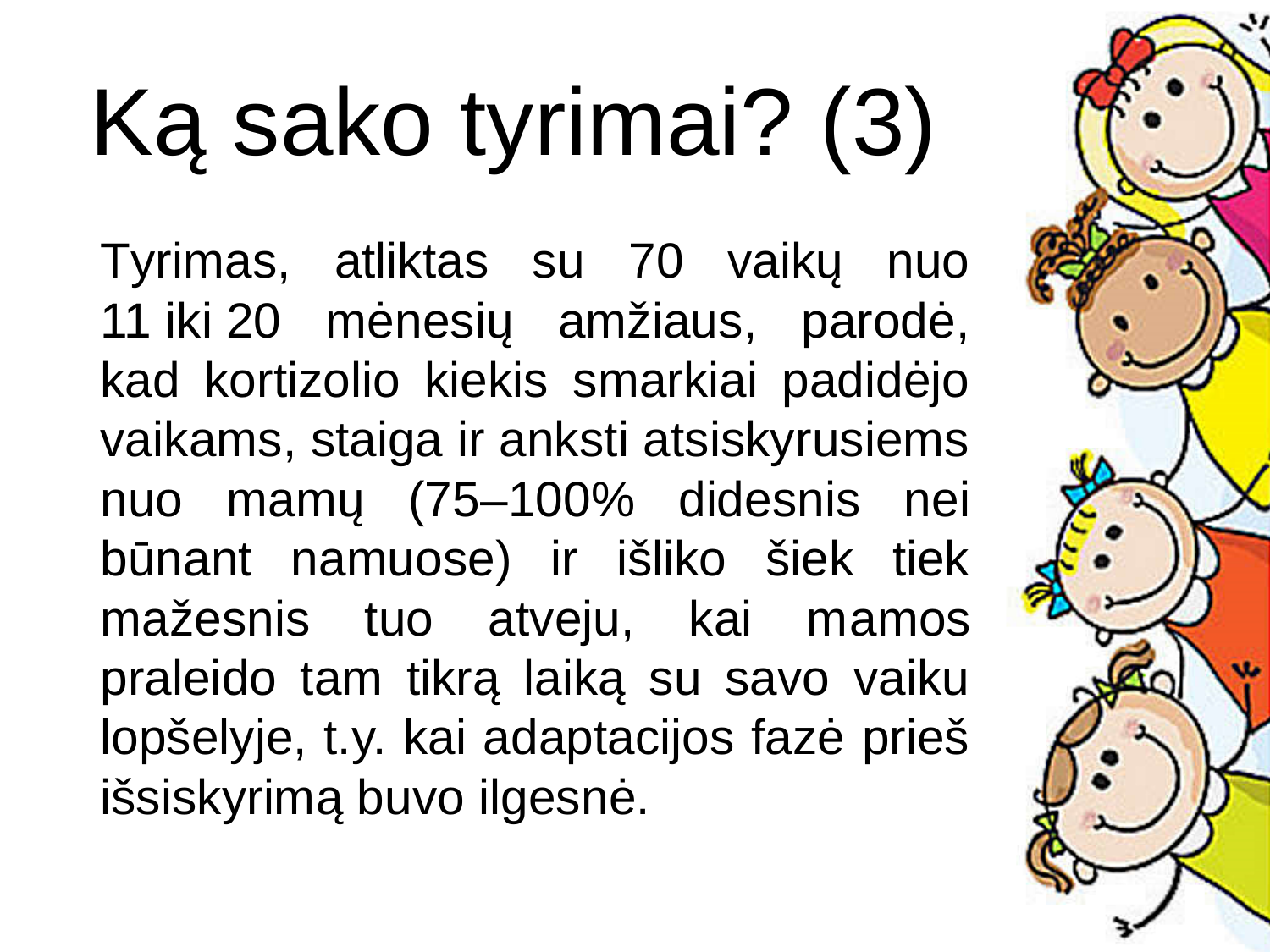

# Ką sako tyrimai? (3)
	Tyrimas, atliktas su 70 vaikų nuo 11 iki 20 mėnesių amžiaus, parodė, kad kortizolio kiekis smarkiai padidėjo vaikams, staiga ir anksti atsiskyrusiems nuo mamų (75–100% didesnis nei būnant namuose) ir išliko šiek tiek mažesnis tuo atveju, kai mamos praleido tam tikrą laiką su savo vaiku lopšelyje, t.y. kai adaptacijos fazė prieš išsiskyrimą buvo ilgesnė.